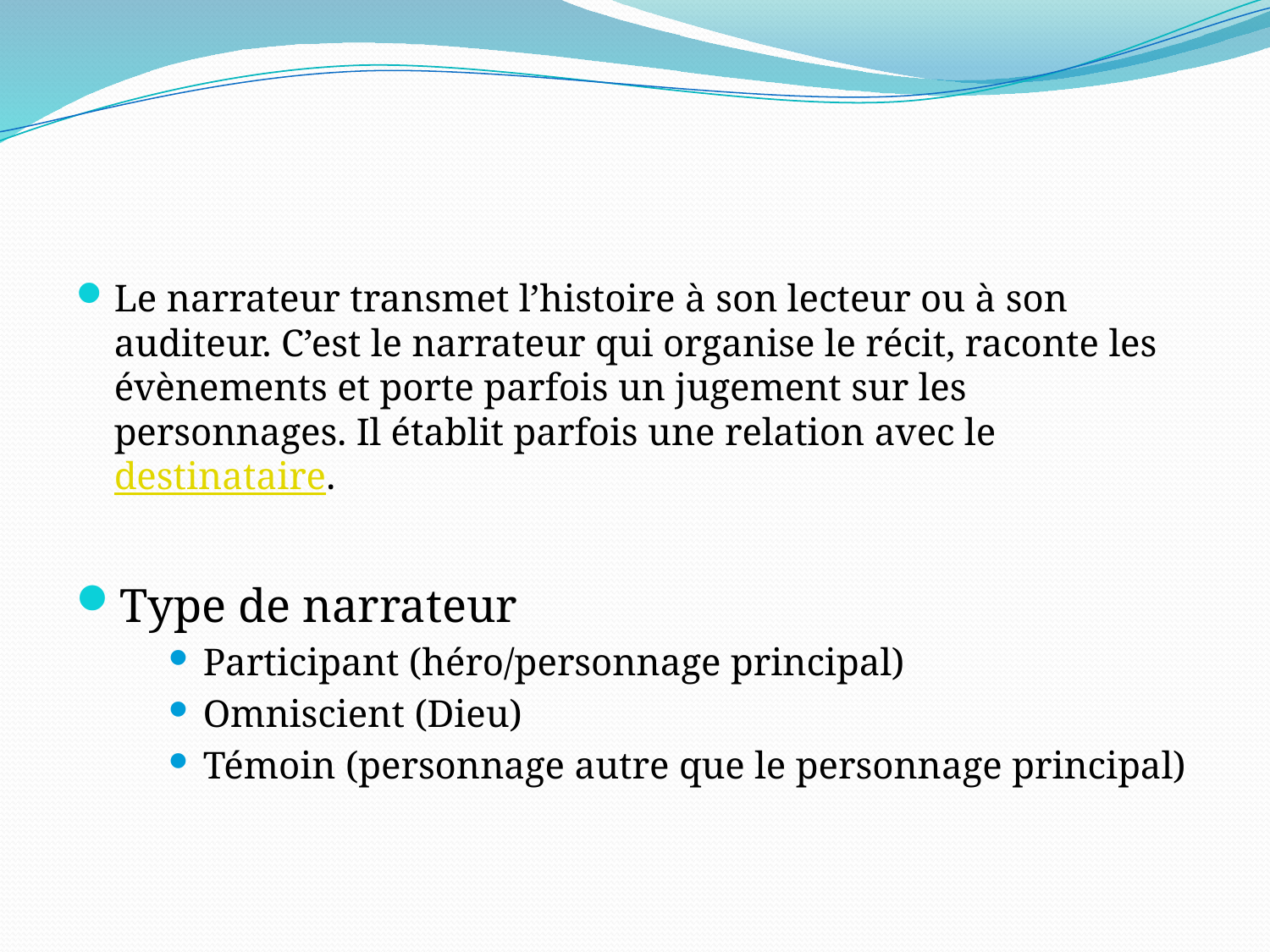

#
Le narrateur transmet l’histoire à son lecteur ou à son auditeur. C’est le narrateur qui organise le récit, raconte les évènements et porte parfois un jugement sur les personnages. Il établit parfois une relation avec le destinataire.

Type de narrateur
Participant (héro/personnage principal)
Omniscient (Dieu)
Témoin (personnage autre que le personnage principal)